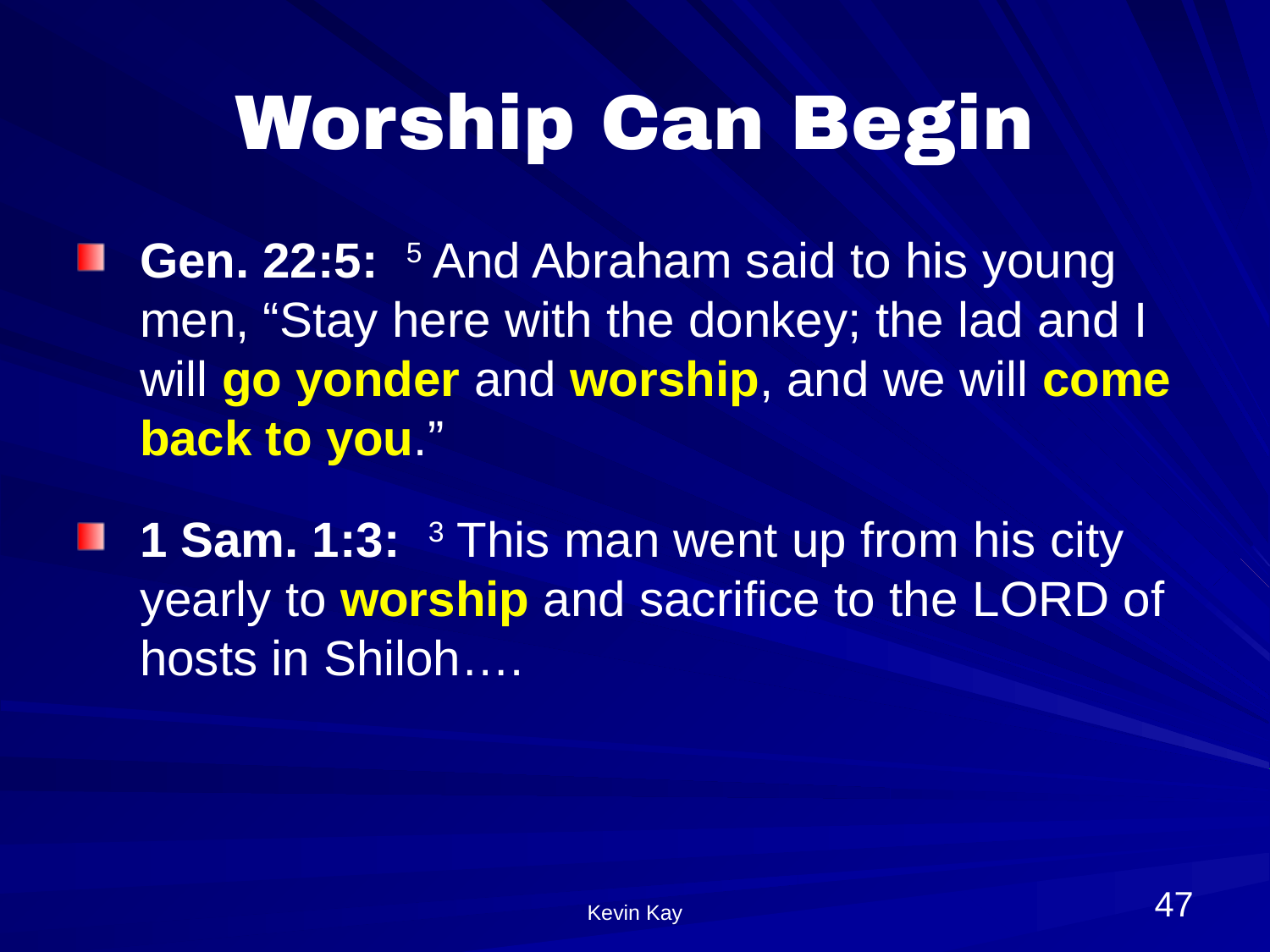

# Worship Can Begin
Gen. 22:5:  5 And Abraham said to his young men, “Stay here with the donkey; the lad and I will go yonder and worship, and we will come back to you.”
1 Sam. 1:3:  3 This man went up from his city yearly to worship and sacrifice to the Lord of hosts in Shiloh….
47
Kevin Kay